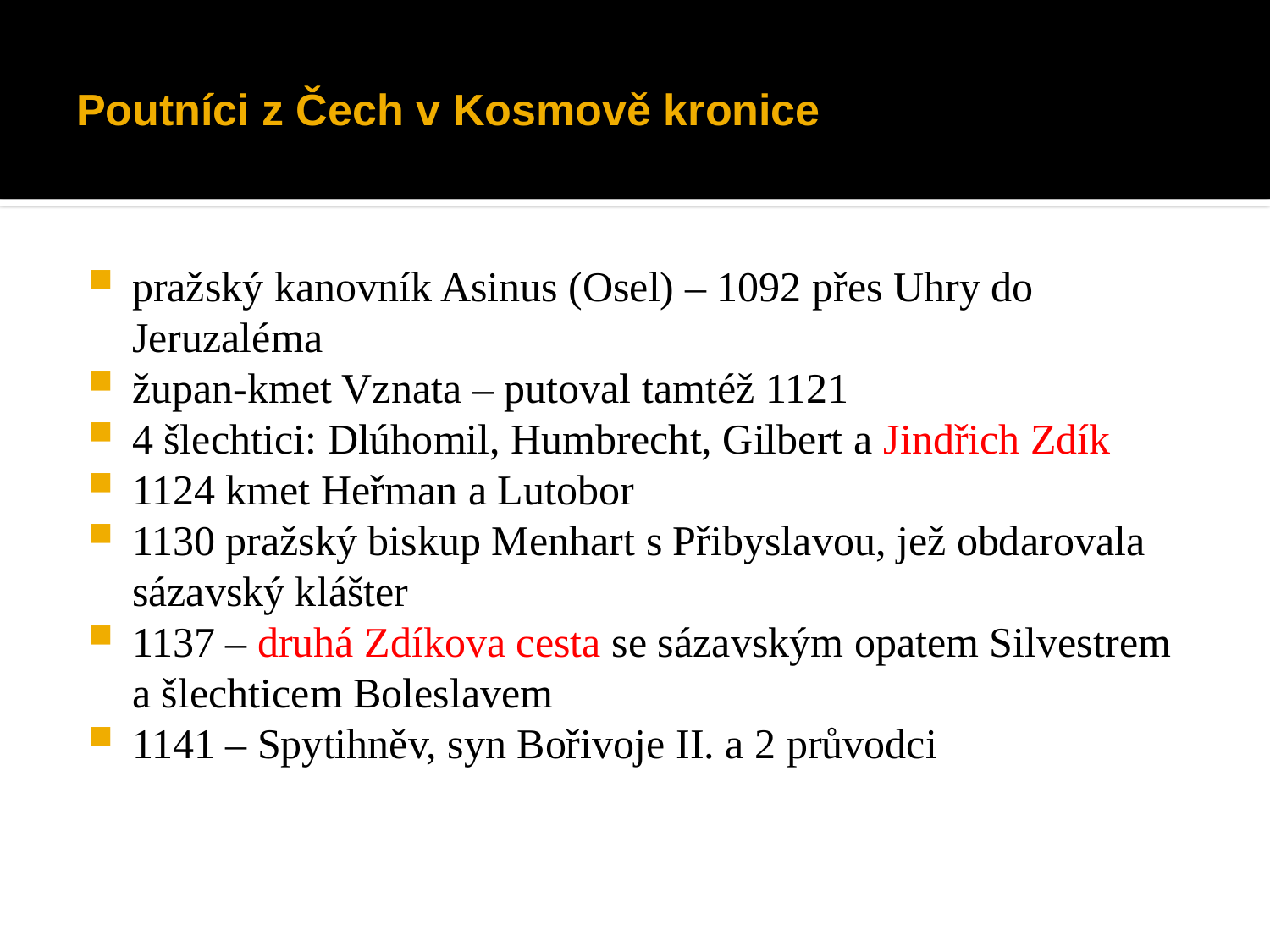

# Poutníci z Čech v Kosmově kronice
pražský kanovník Asinus (Osel) – 1092 přes Uhry do Jeruzaléma
župan-kmet Vznata – putoval tamtéž 1121
4 šlechtici: Dlúhomil, Humbrecht, Gilbert a Jindřich Zdík
1124 kmet Heřman a Lutobor
1130 pražský biskup Menhart s Přibyslavou, jež obdarovala sázavský klášter
1137 – druhá Zdíkova cesta se sázavským opatem Silvestrem a šlechticem Boleslavem
1141 – Spytihněv, syn Bořivoje II. a 2 průvodci